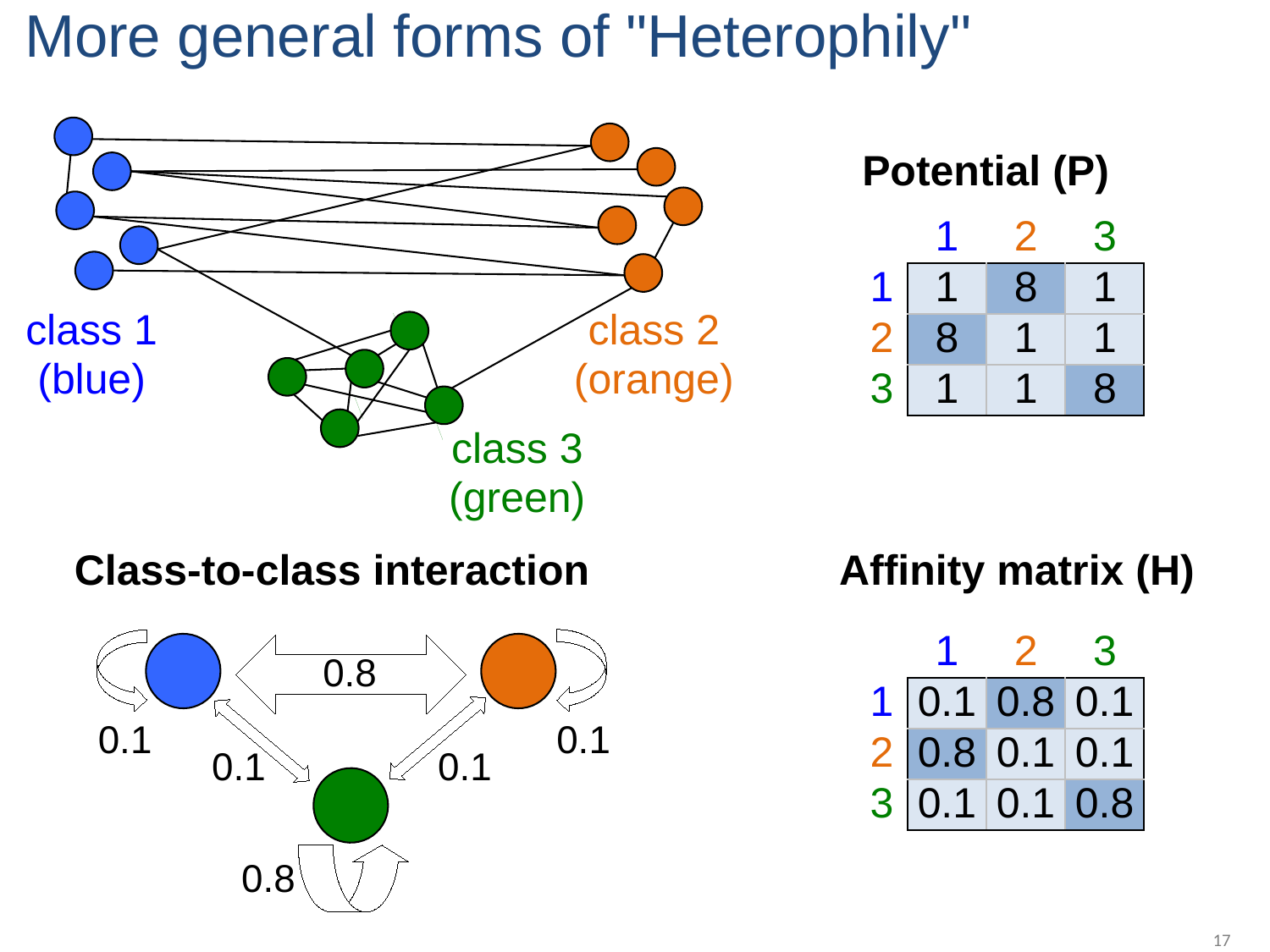

# More general forms of "Heterophily"

Potential (P)

|  | 1 | 2 | 3 |
| --- | --- | --- | --- |
| 1 | 1 | 8 | 1 |
| 2 | 8 | 1 | 1 |
| 3 | 1 | 1 | 8 |

class 1
(blue)
class 2
(orange)

class 3
(green)
Class-to-class interaction
Affinity matrix (H)
|  | 1 | 2 | 3 |
| --- | --- | --- | --- |
| 1 | 0.1 | 0.8 | 0.1 |
| 2 | 0.8 | 0.1 | 0.1 |
| 3 | 0.1 | 0.1 | 0.8 |

0.8
0.1
0.1

0.1
0.1

0.8